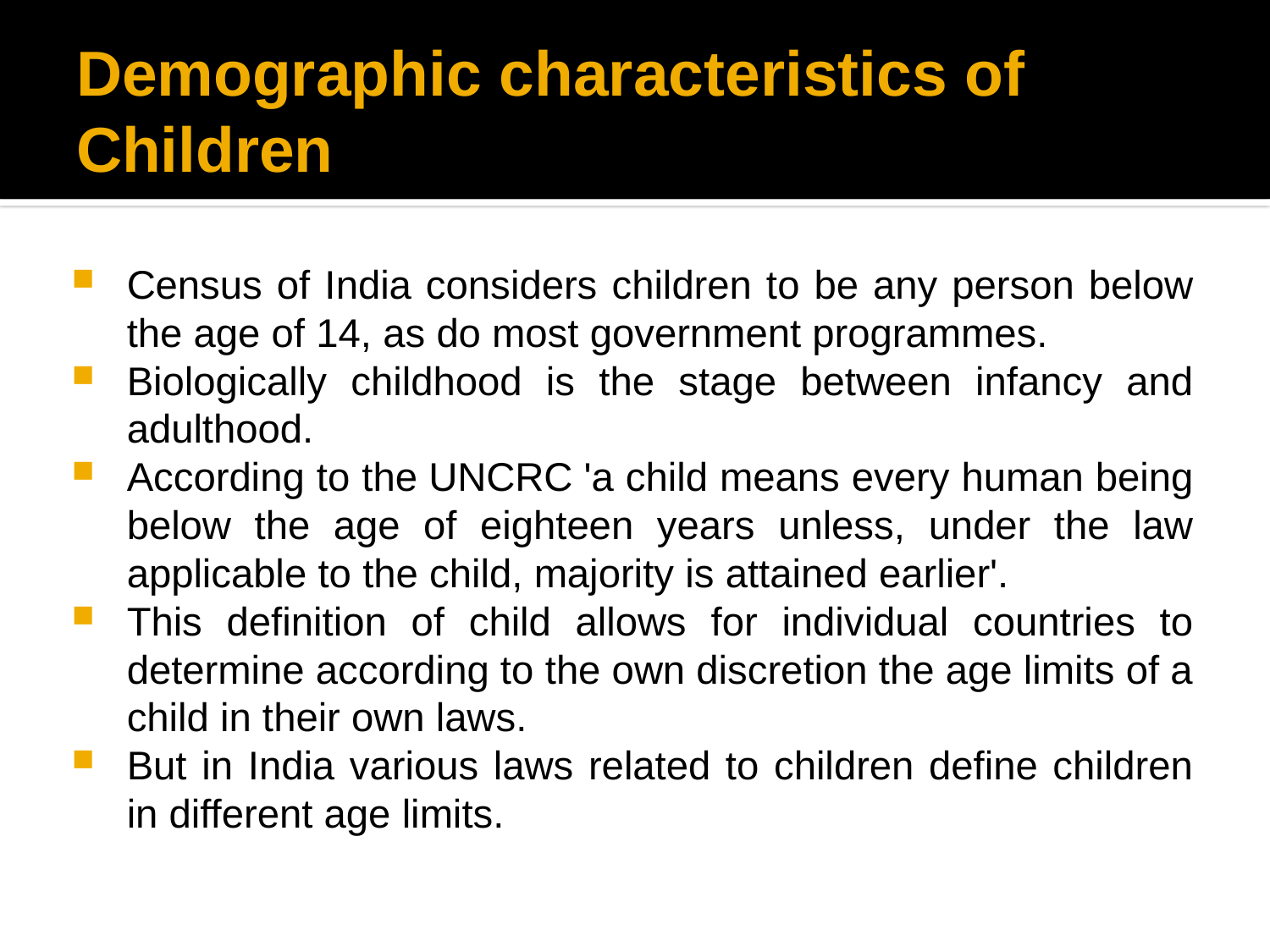

# Demographic characteristics of Children
Census of India considers children to be any person below the age of 14, as do most government programmes.
Biologically childhood is the stage between infancy and adulthood.
According to the UNCRC 'a child means every human being below the age of eighteen years unless, under the law applicable to the child, majority is attained earlier'.
This definition of child allows for individual countries to determine according to the own discretion the age limits of a child in their own laws.
But in India various laws related to children define children in different age limits.